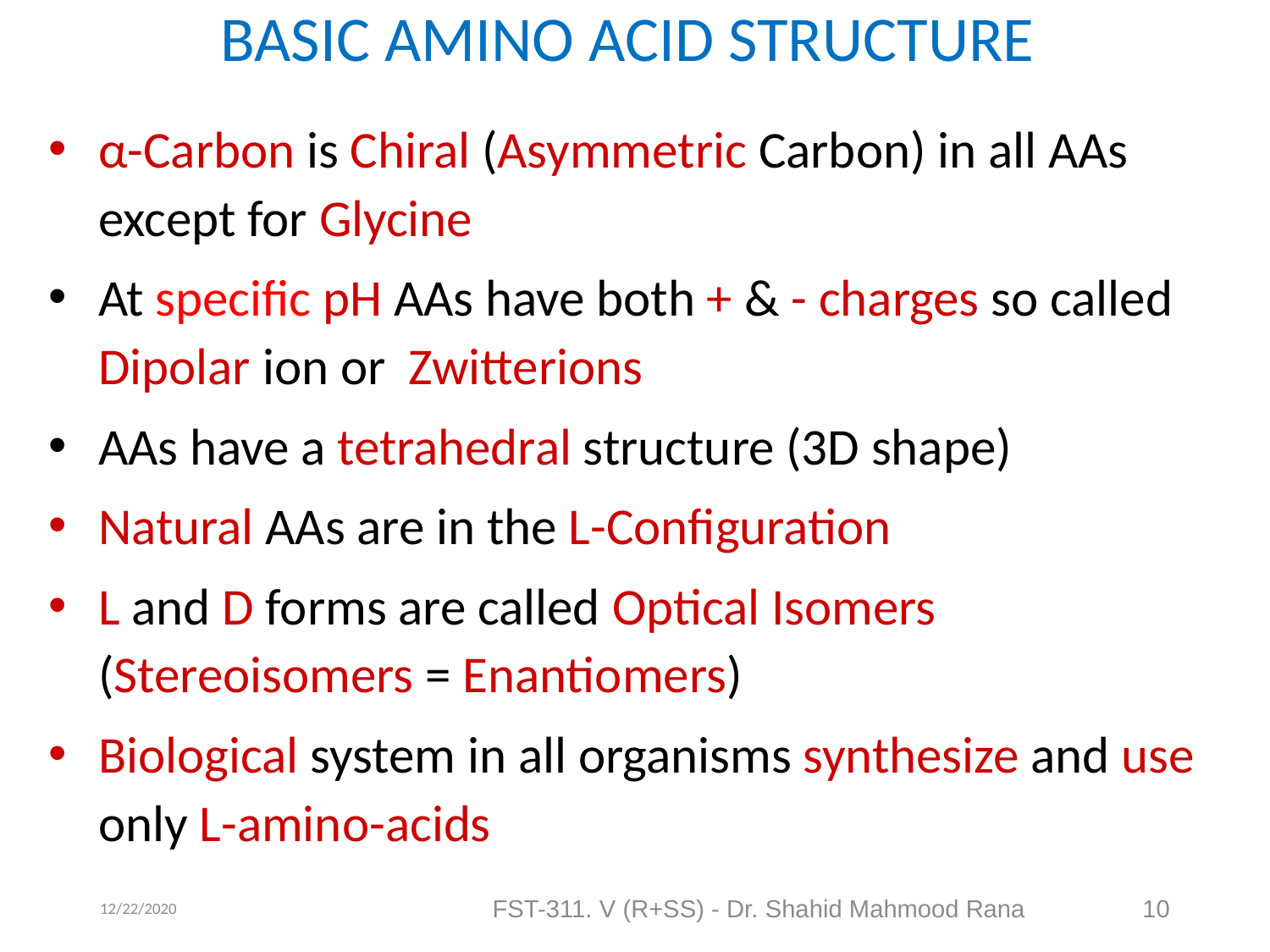

# BASIC AMINO ACID STRUCTURE
α-Carbon is Chiral (Asymmetric Carbon) in all AAs except for Glycine
At specific pH AAs have both + & - charges so called Dipolar ion or  Zwitterions
AAs have a tetrahedral structure (3D shape)
Natural AAs are in the L-Configuration
L and D forms are called Optical Isomers (Stereoisomers = Enantiomers)
Biological system in all organisms synthesize and use only L-amino-acids

12/22/2020
FST-311. V (R+SS) - Dr. Shahid Mahmood Rana
10